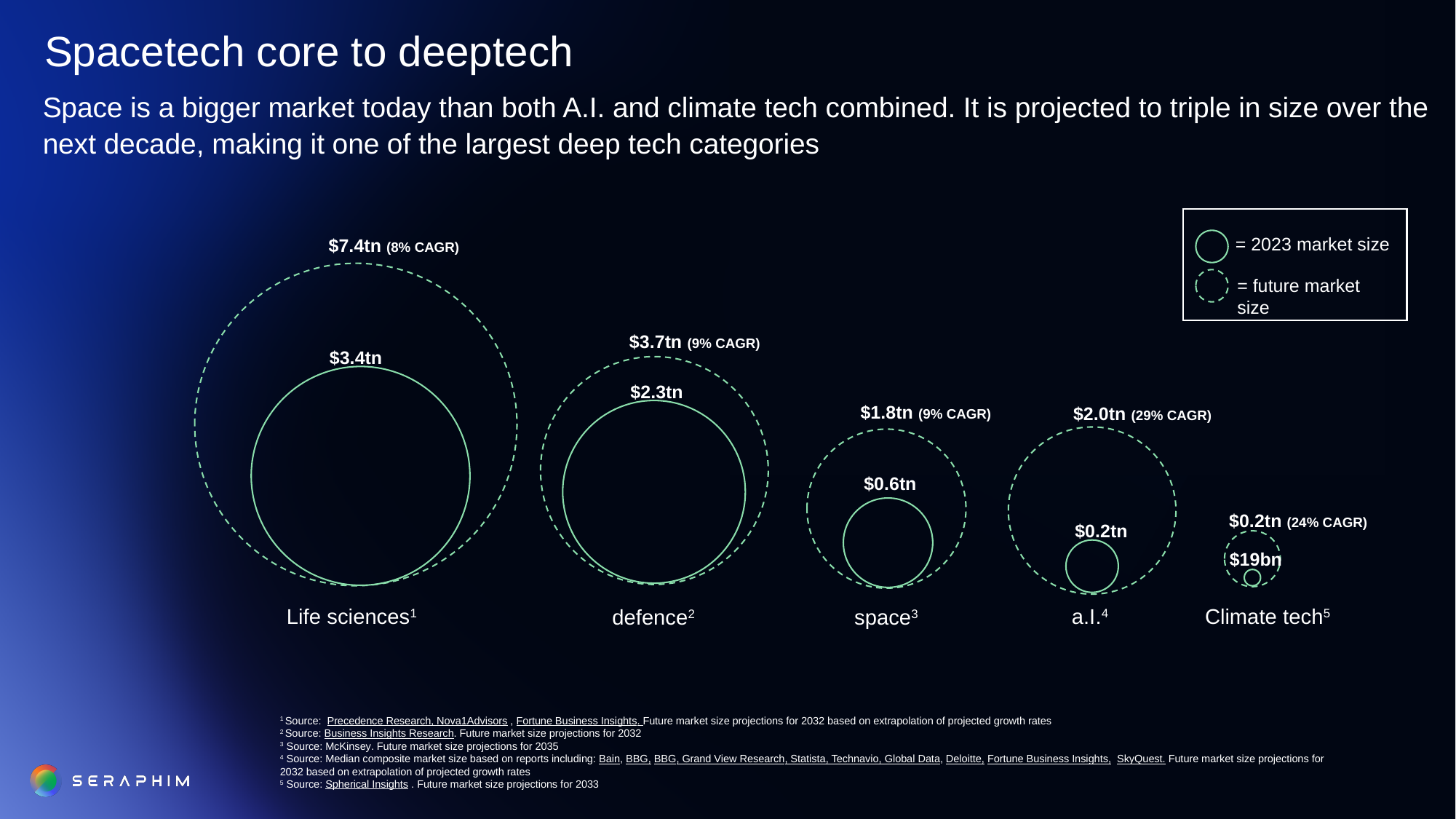

Spacetech core to deeptech
Space is a bigger market today than both A.I. and climate tech combined. It is projected to triple in size over the next decade, making it one of the largest deep tech categories

= 2023 market size

= future market size

$7.4tn (8% CAGR)

$3.7tn (9% CAGR)
$3.4tn

$2.3tn
$1.8tn (9% CAGR)
$2.0tn (29% CAGR)

$0.6tn
$0.2tn (24% CAGR)
$0.2tn

$19bn

Life sciences1
a.I.4
Climate tech5
defence2
space3
1 Source:  Precedence Research, Nova1Advisors , Fortune Business Insights. Future market size projections for 2032 based on extrapolation of projected growth rates  ,
2 Source: Business Insights Research. Future market size projections for 2032
3 Source: McKinsey. Future market size projections for 2035
4 Source: Median composite market size based on reports including: Bain, BBG, BBG, Grand View Research, Statista, Technavio, Global Data, Deloitte, Fortune Business Insights,  SkyQuest. Future market size projections for 2032 based on extrapolation of projected growth rates  ,
5 Source: Spherical Insights . Future market size projections for 2033